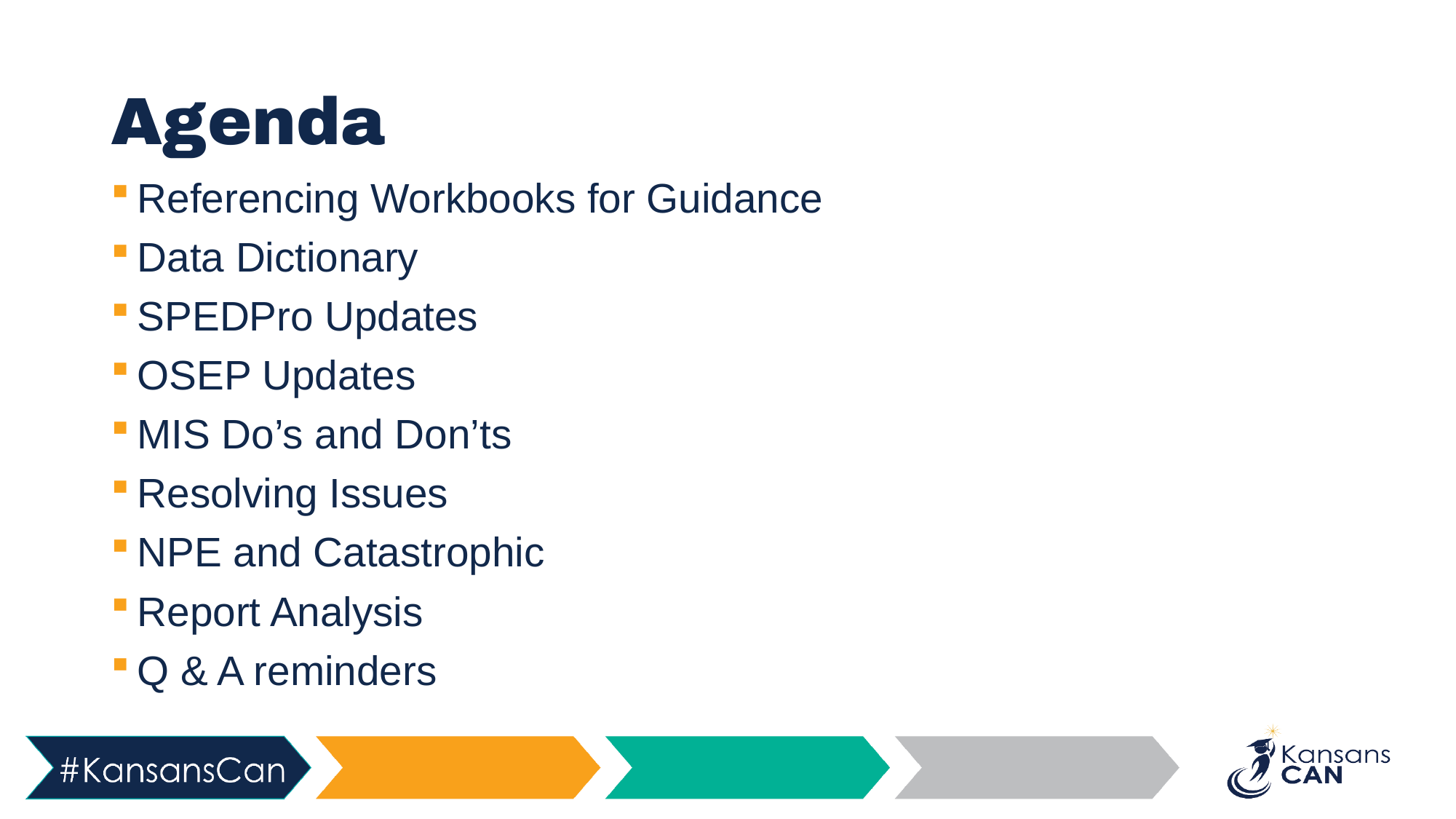

# Agenda
Referencing Workbooks for Guidance
Data Dictionary
SPEDPro Updates
OSEP Updates
MIS Do’s and Don’ts
Resolving Issues
NPE and Catastrophic
Report Analysis
Q & A reminders